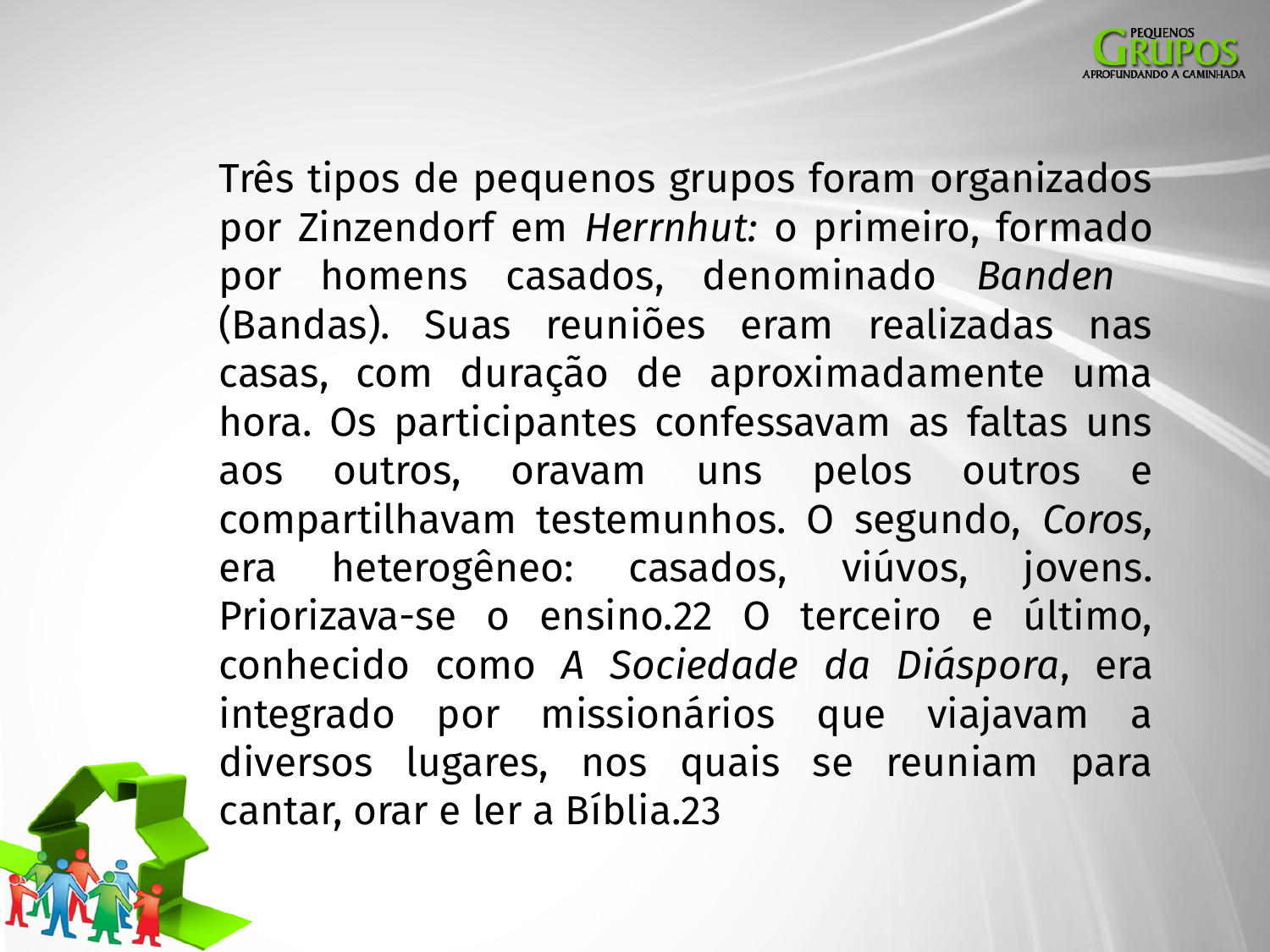

Três tipos de pequenos grupos foram organizados por Zinzendorf em Herrnhut: o primeiro, formado por homens casados, denominado Banden  (Bandas). Suas reuniões eram realizadas nas casas, com duração de aproximadamente uma hora. Os participantes confessavam as faltas uns aos outros, oravam uns pelos outros e compartilhavam testemunhos. O segundo, Coros, era heterogêneo: casados, viúvos, jovens. Priorizava-se o ensino.22 O terceiro e último, conhecido como A Sociedade da Diáspora, era integrado por missionários que viajavam a diversos lugares, nos quais se reuniam para cantar, orar e ler a Bíblia.23